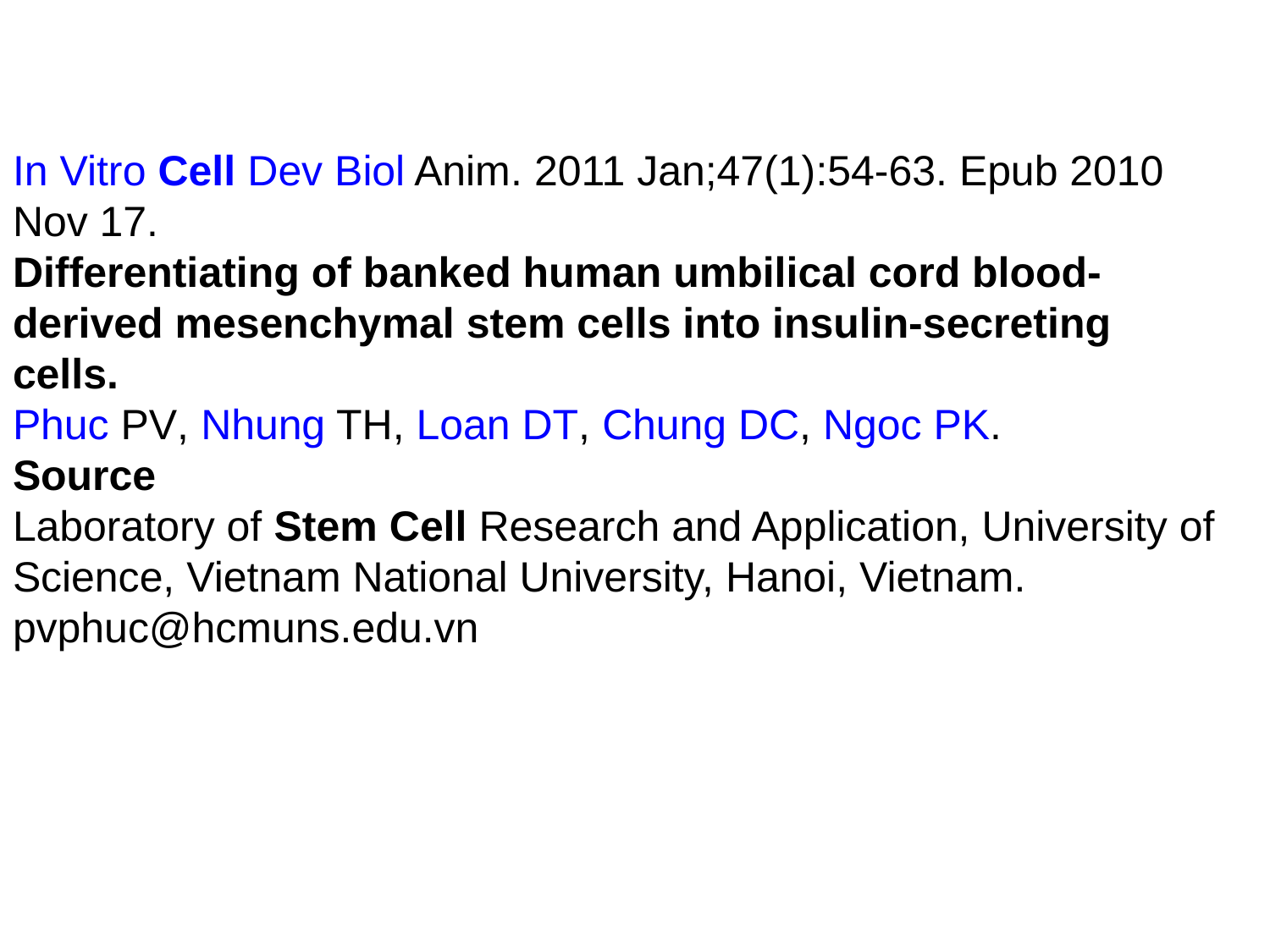

In Vitro Cell Dev Biol Anim. 2011 Jan;47(1):54-63. Epub 2010 Nov 17.
Differentiating of banked human umbilical cord blood-derived mesenchymal stem cells into insulin-secreting cells.
Phuc PV, Nhung TH, Loan DT, Chung DC, Ngoc PK.
Source
Laboratory of Stem Cell Research and Application, University of Science, Vietnam National University, Hanoi, Vietnam. pvphuc@hcmuns.edu.vn